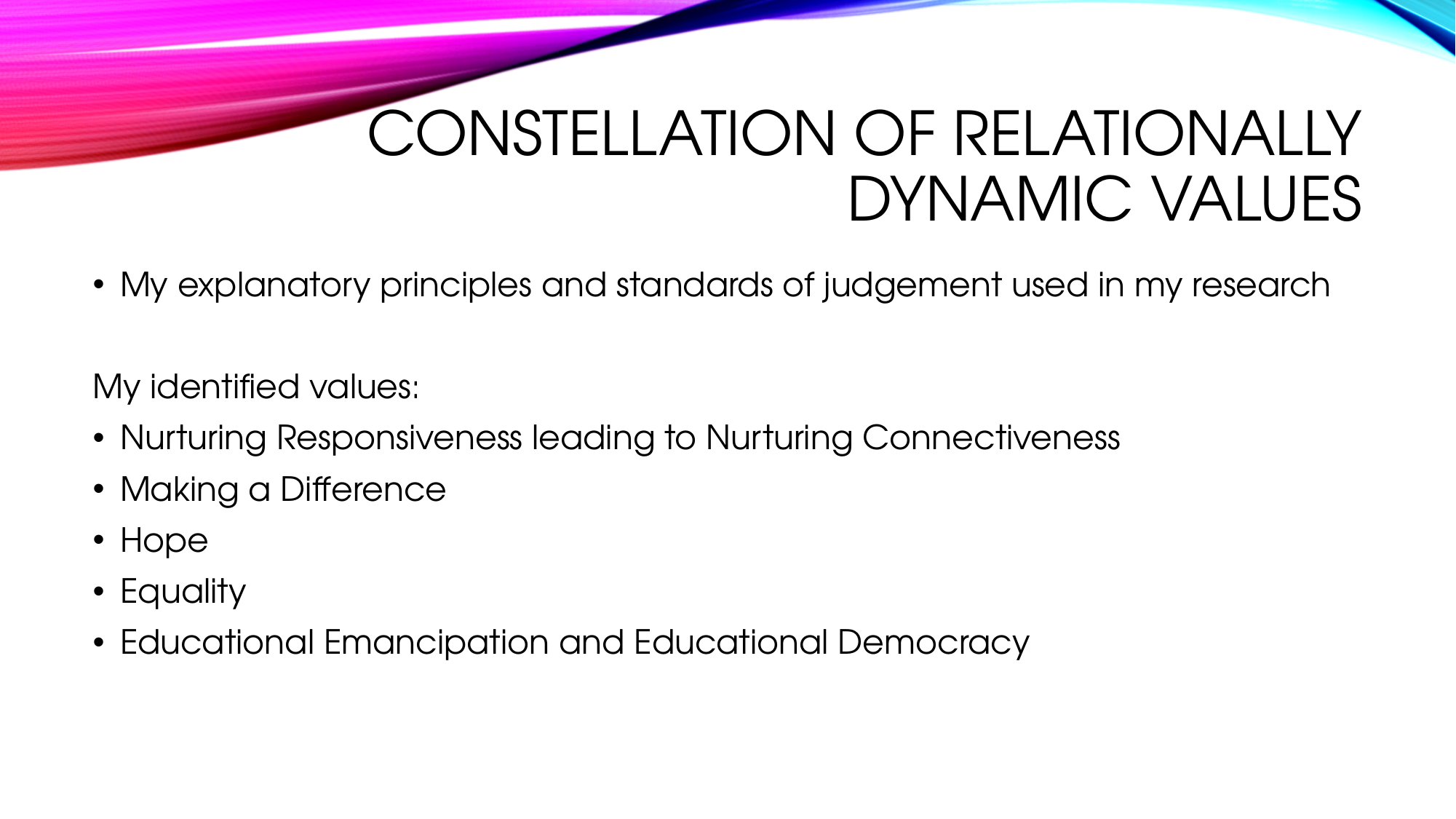

# Constellation of Relationally Dynamic Values
My explanatory principles and standards of judgement used in my research

My identified values:
Nurturing Responsiveness leading to Nurturing Connectiveness
Making a Difference
Hope
Equality
Educational Emancipation and Educational Democracy